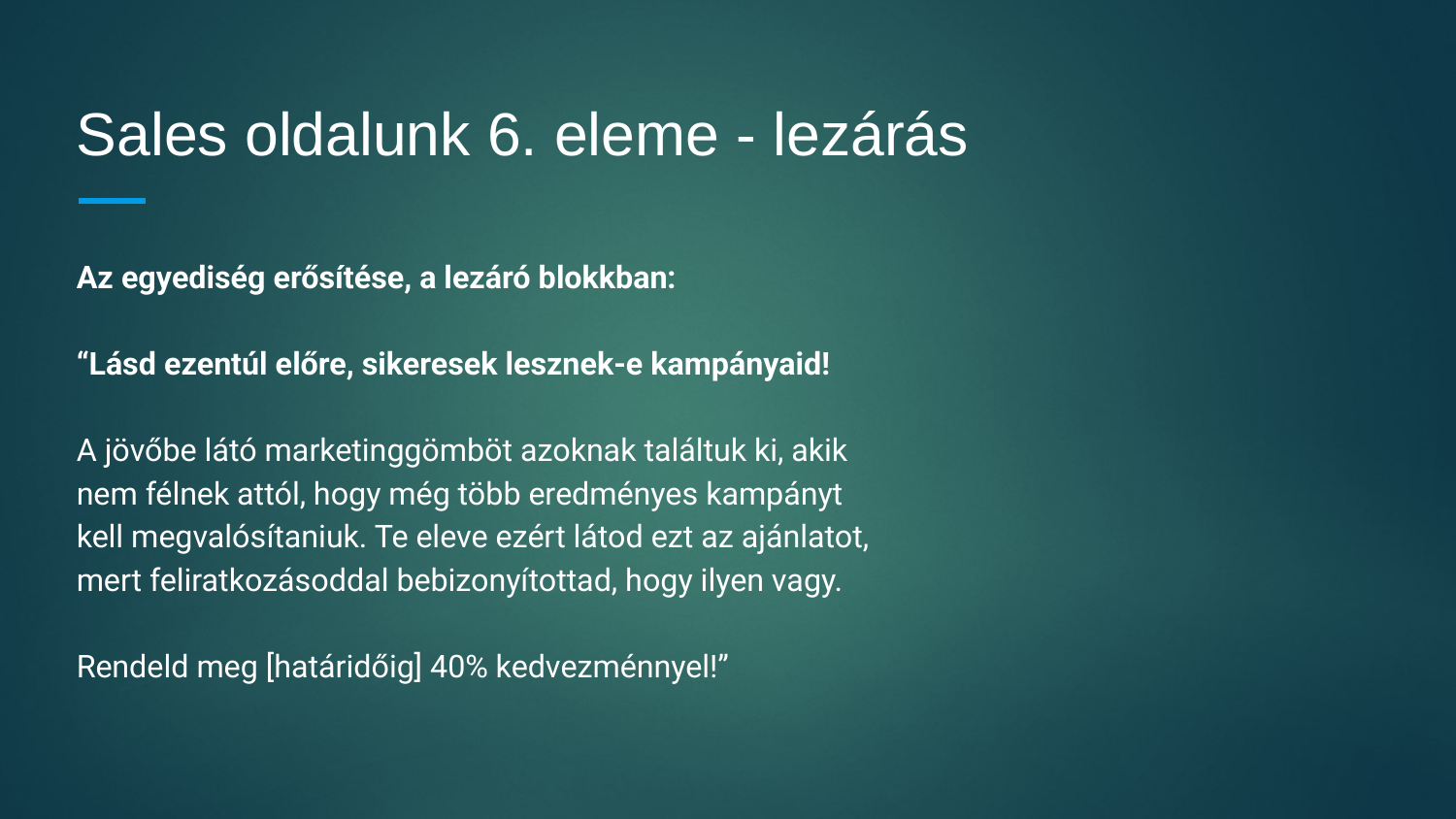

# Sales oldalunk 6. eleme - lezárás
Az egyediség erősítése, a lezáró blokkban:

“Lásd ezentúl előre, sikeresek lesznek-e kampányaid!

A jövőbe látó marketinggömböt azoknak találtuk ki, akik nem félnek attól, hogy még több eredményes kampányt kell megvalósítaniuk. Te eleve ezért látod ezt az ajánlatot, mert feliratkozásoddal bebizonyítottad, hogy ilyen vagy.

Rendeld meg [határidőig] 40% kedvezménnyel!”